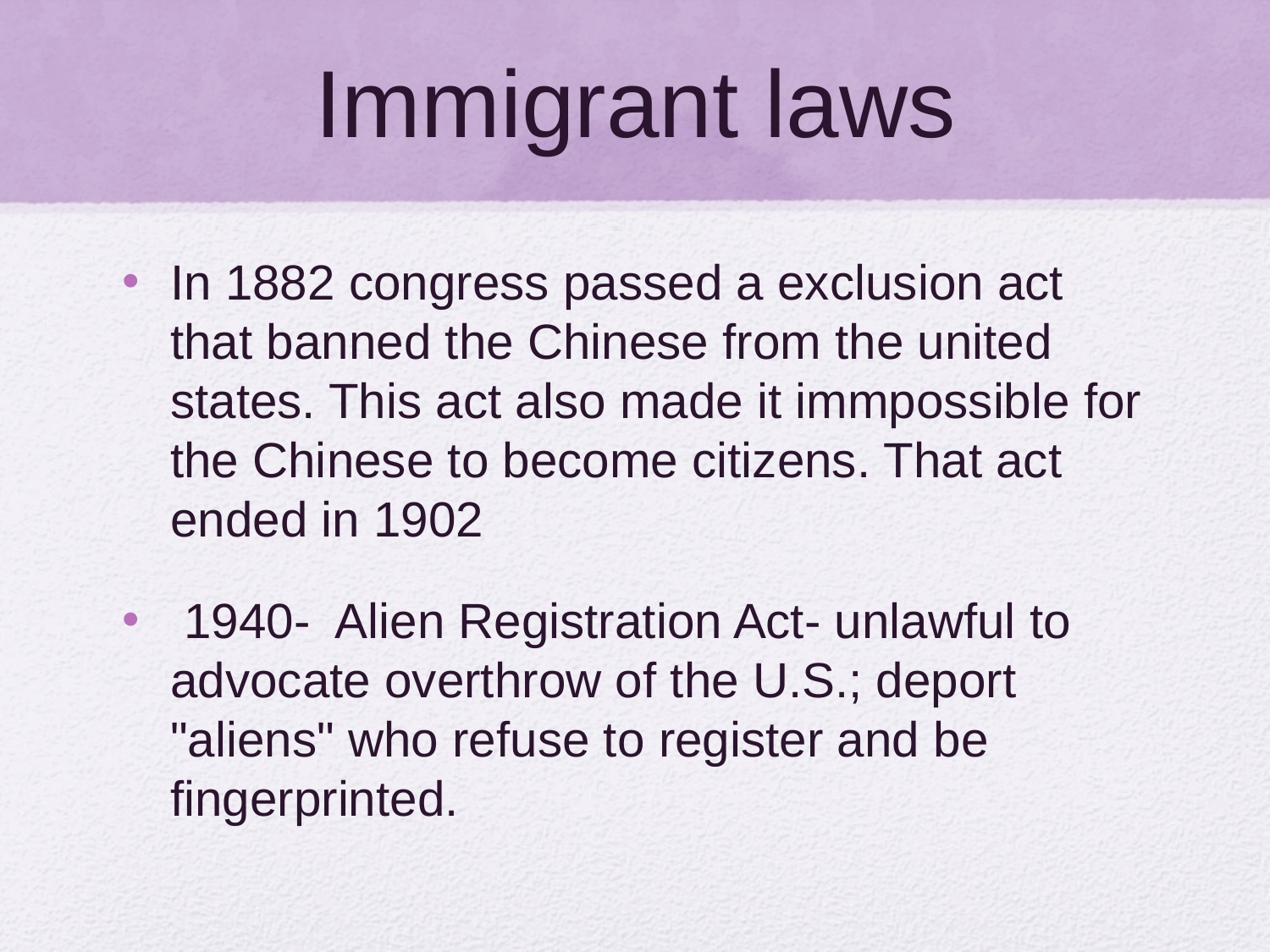

# Immigrant laws
In 1882 congress passed a exclusion act that banned the Chinese from the united states. This act also made it immpossible for the Chinese to become citizens. That act ended in 1902
 1940-  Alien Registration Act- unlawful to advocate overthrow of the U.S.; deport "aliens" who refuse to register and be fingerprinted.